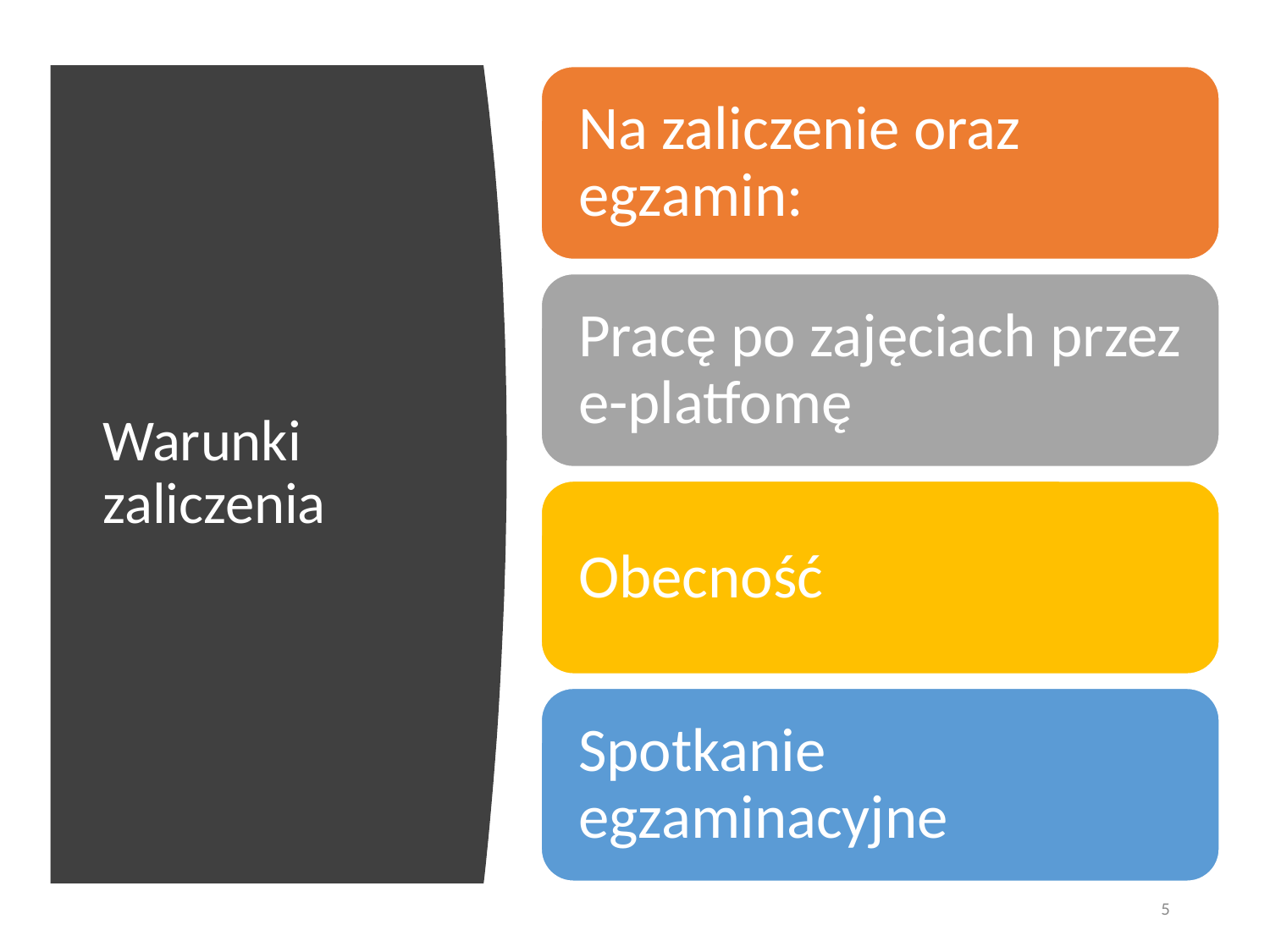

Na zaliczenie oraz egzamin:
Pracę po zajęciach przez e-platfomę
Obecność
Spotkanie egzaminacyjne

# Warunki zaliczenia
5